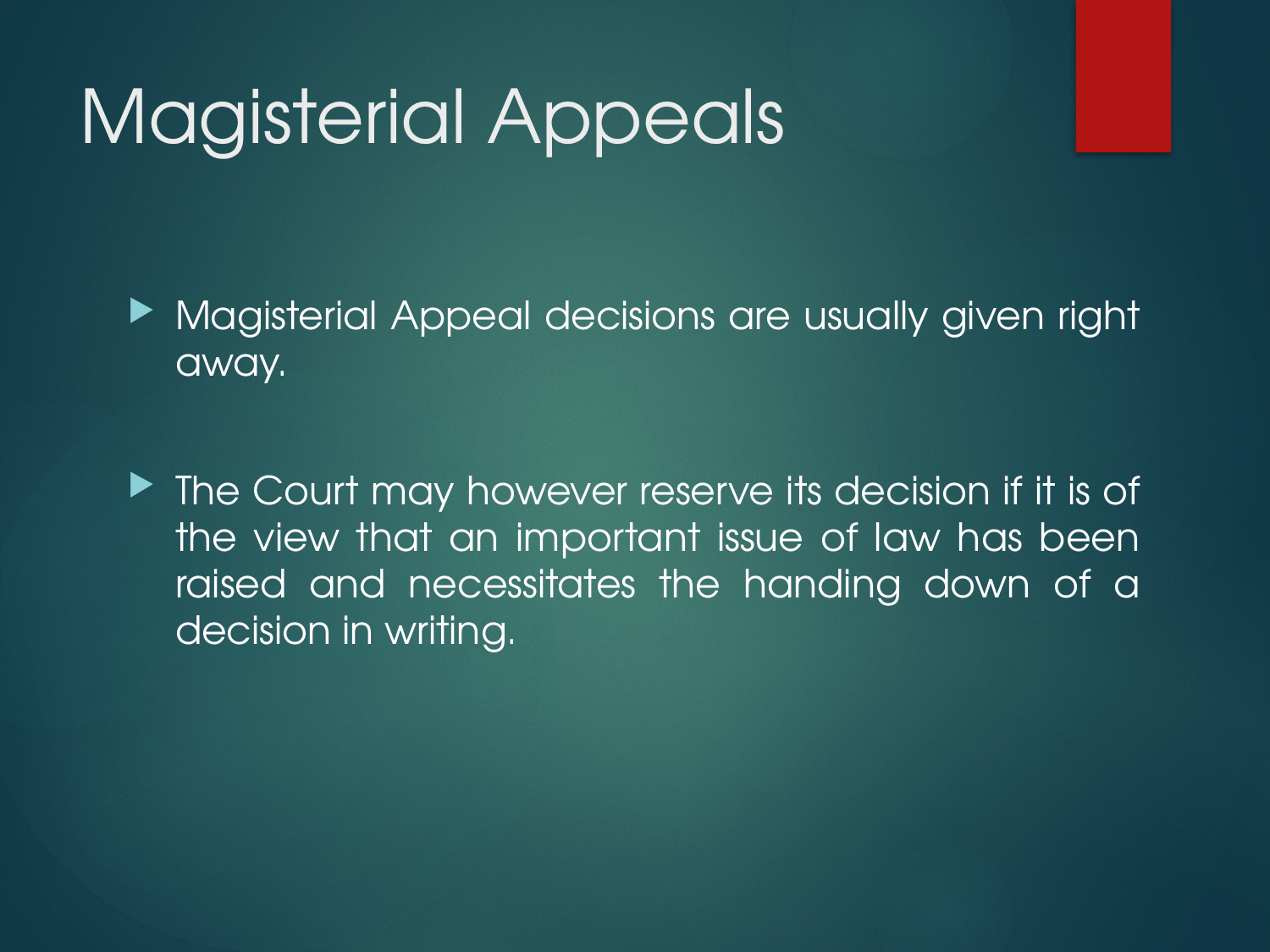

# Magisterial Appeals
Magisterial Appeal decisions are usually given right away.

The Court may however reserve its decision if it is of the view that an important issue of law has been raised and necessitates the handing down of a decision in writing.